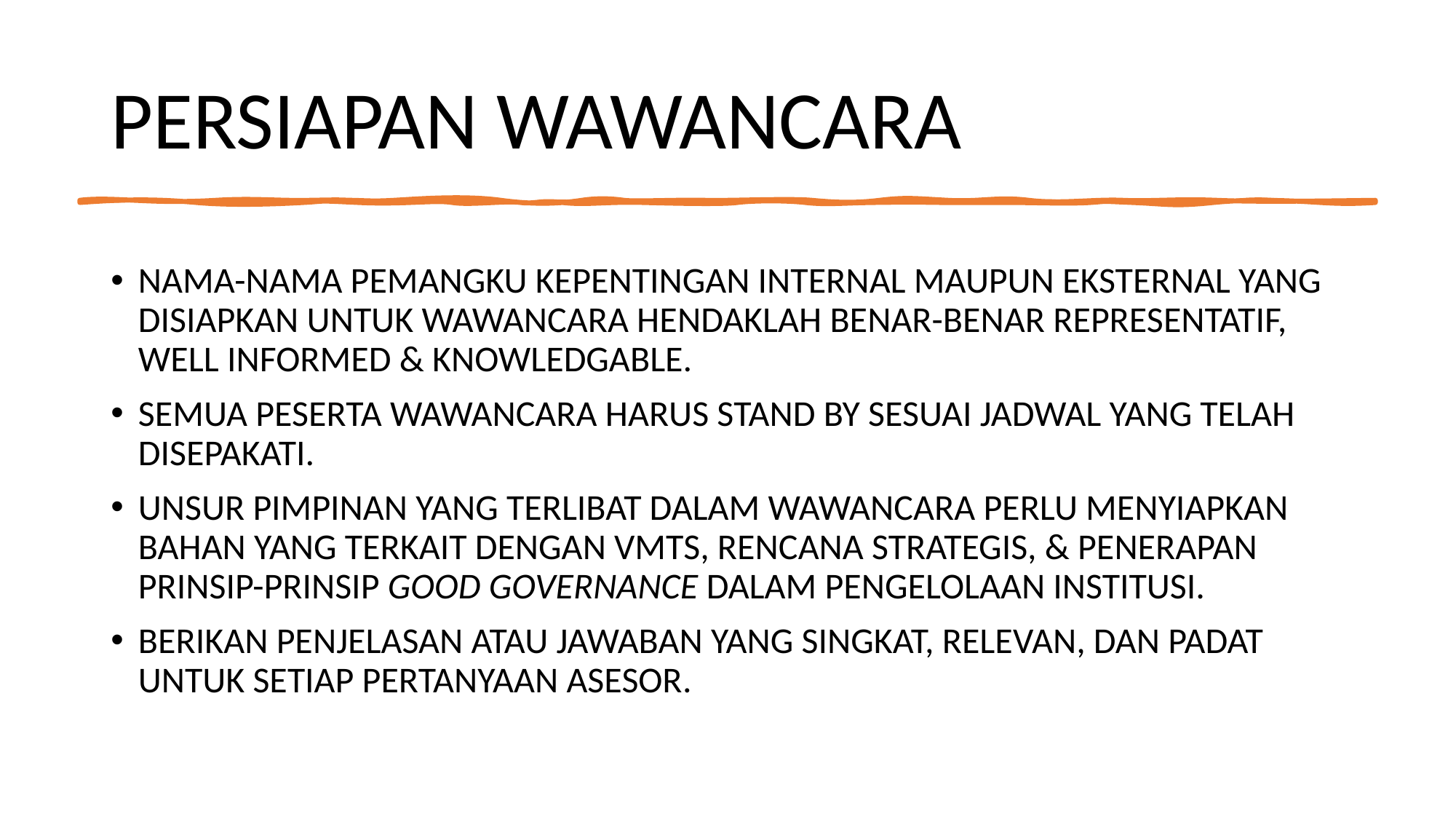

# PERSIAPAN WAWANCARA

NAMA-NAMA PEMANGKU KEPENTINGAN INTERNAL MAUPUN EKSTERNAL YANG DISIAPKAN UNTUK WAWANCARA HENDAKLAH BENAR-BENAR REPRESENTATIF, WELL INFORMED & KNOWLEDGABLE.
SEMUA PESERTA WAWANCARA HARUS STAND BY SESUAI JADWAL YANG TELAH DISEPAKATI.
UNSUR PIMPINAN YANG TERLIBAT DALAM WAWANCARA PERLU MENYIAPKAN BAHAN YANG TERKAIT DENGAN VMTS, RENCANA STRATEGIS, & PENERAPAN PRINSIP-PRINSIP GOOD GOVERNANCE DALAM PENGELOLAAN INSTITUSI.
Berikan penjelasan atau jawaban yang singkat, relevan, dan padat untuk setiap pertanyaan asesor.